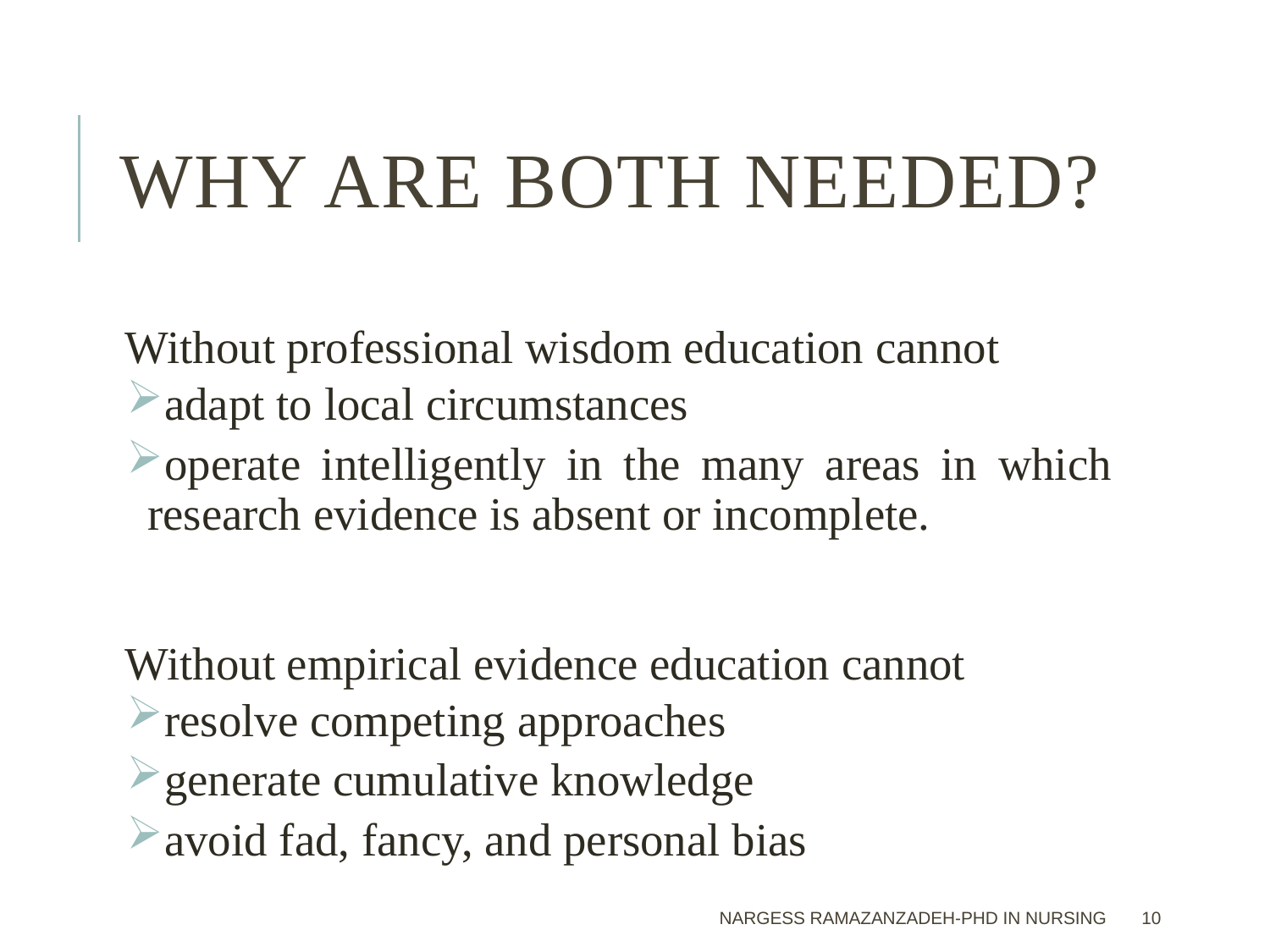

# Why are both needed?
Without professional wisdom education cannot
adapt to local circumstances
operate intelligently in the many areas in which research evidence is absent or incomplete.

Without empirical evidence education cannot
resolve competing approaches
generate cumulative knowledge
avoid fad, fancy, and personal bias
Nargess Ramazanzadeh-PhD in Nursing
10